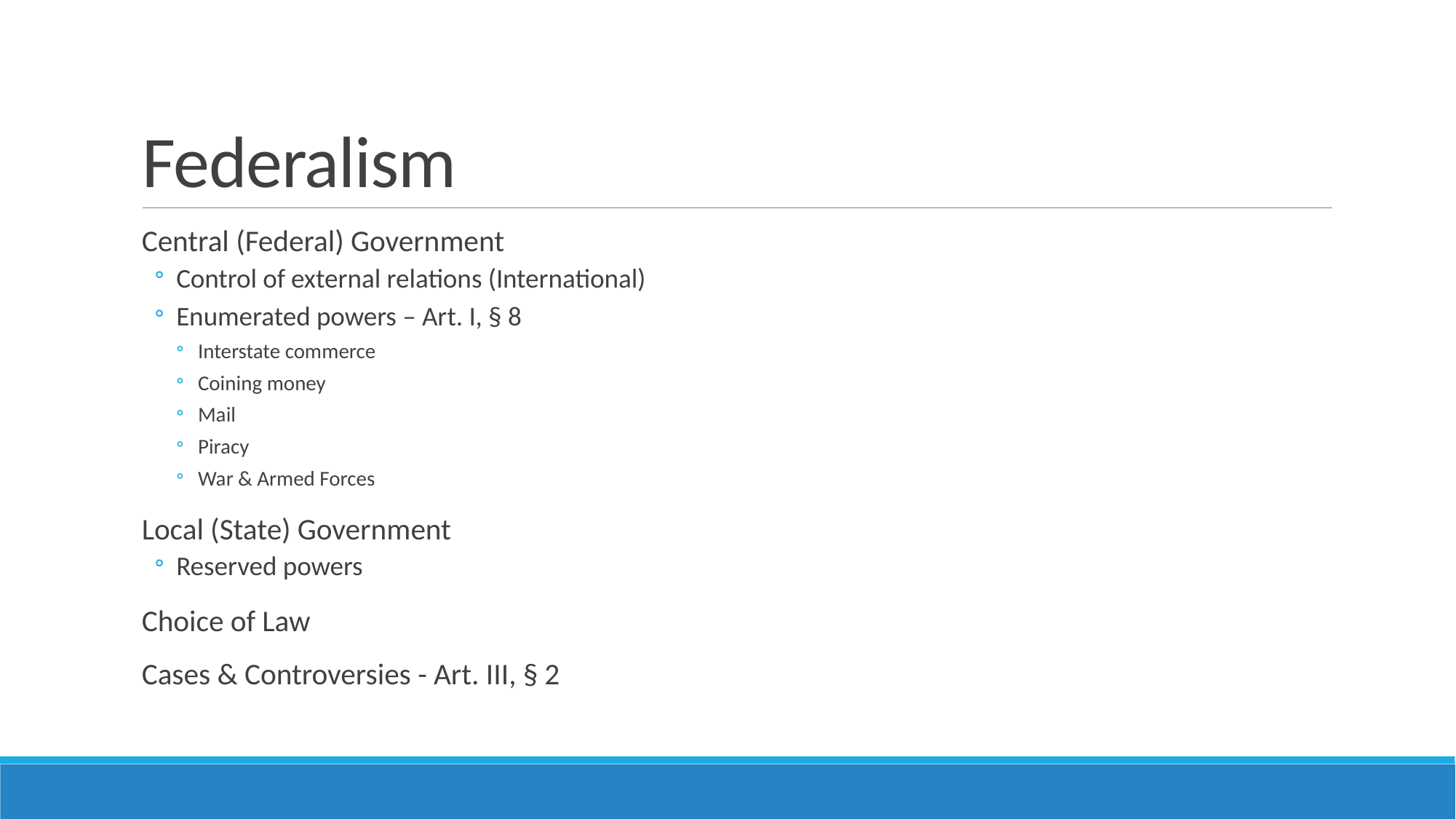

# Federalism
Central (Federal) Government
Control of external relations (International)
Enumerated powers – Art. I, § 8
Interstate commerce
Coining money
Mail
Piracy
War & Armed Forces
Local (State) Government
Reserved powers
Choice of Law
Cases & Controversies - Art. III, § 2